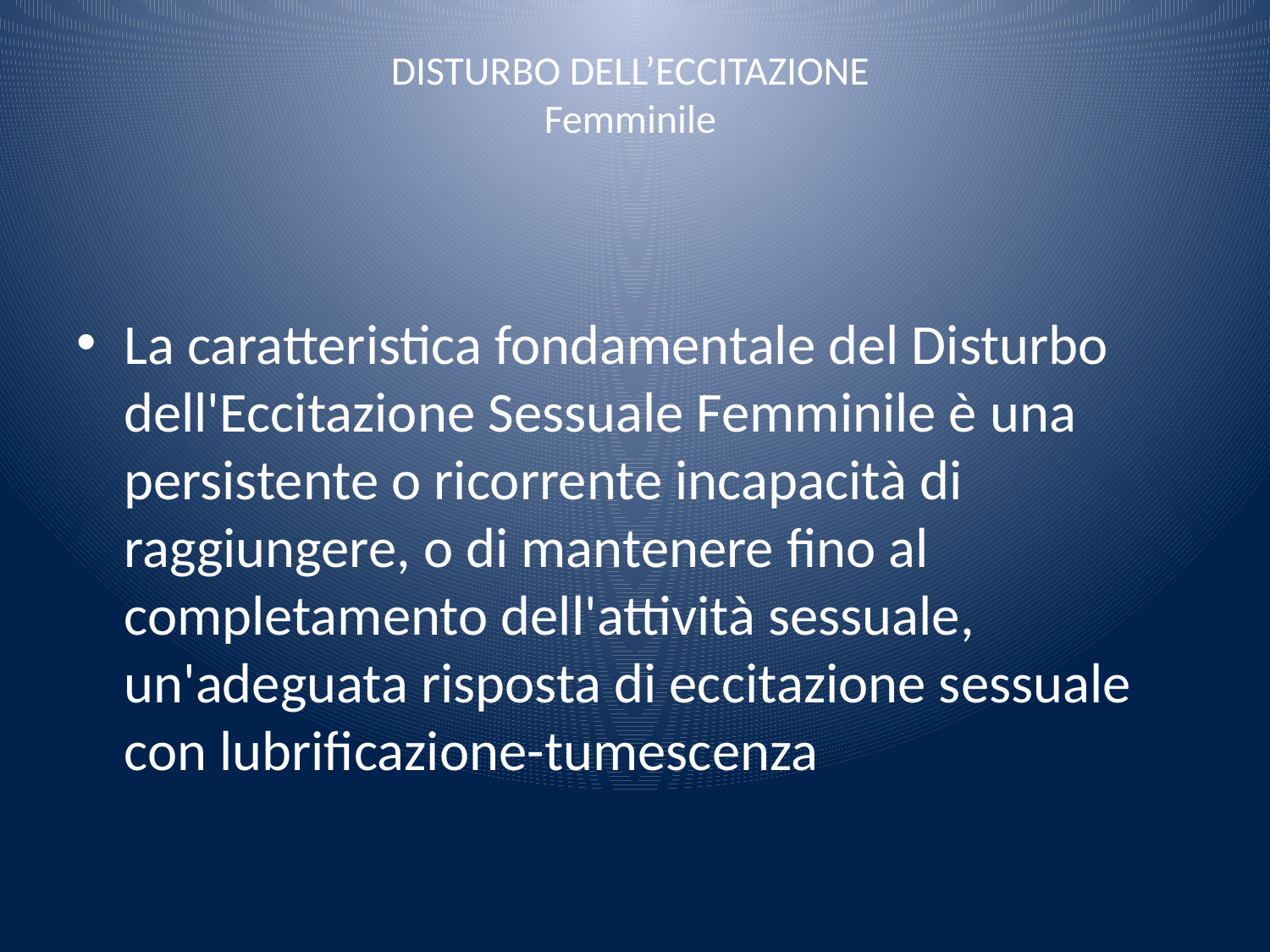

# DISTURBO DELL’ECCITAZIONE Femminile

La caratteristica fondamentale del Disturbo dell'Eccitazione Sessuale Femminile è una persistente o ricorrente incapacità di raggiungere, o di mantenere fino al completamento dell'attività sessuale, un'adeguata risposta di eccitazione sessuale con lubrificazione-tumescenza